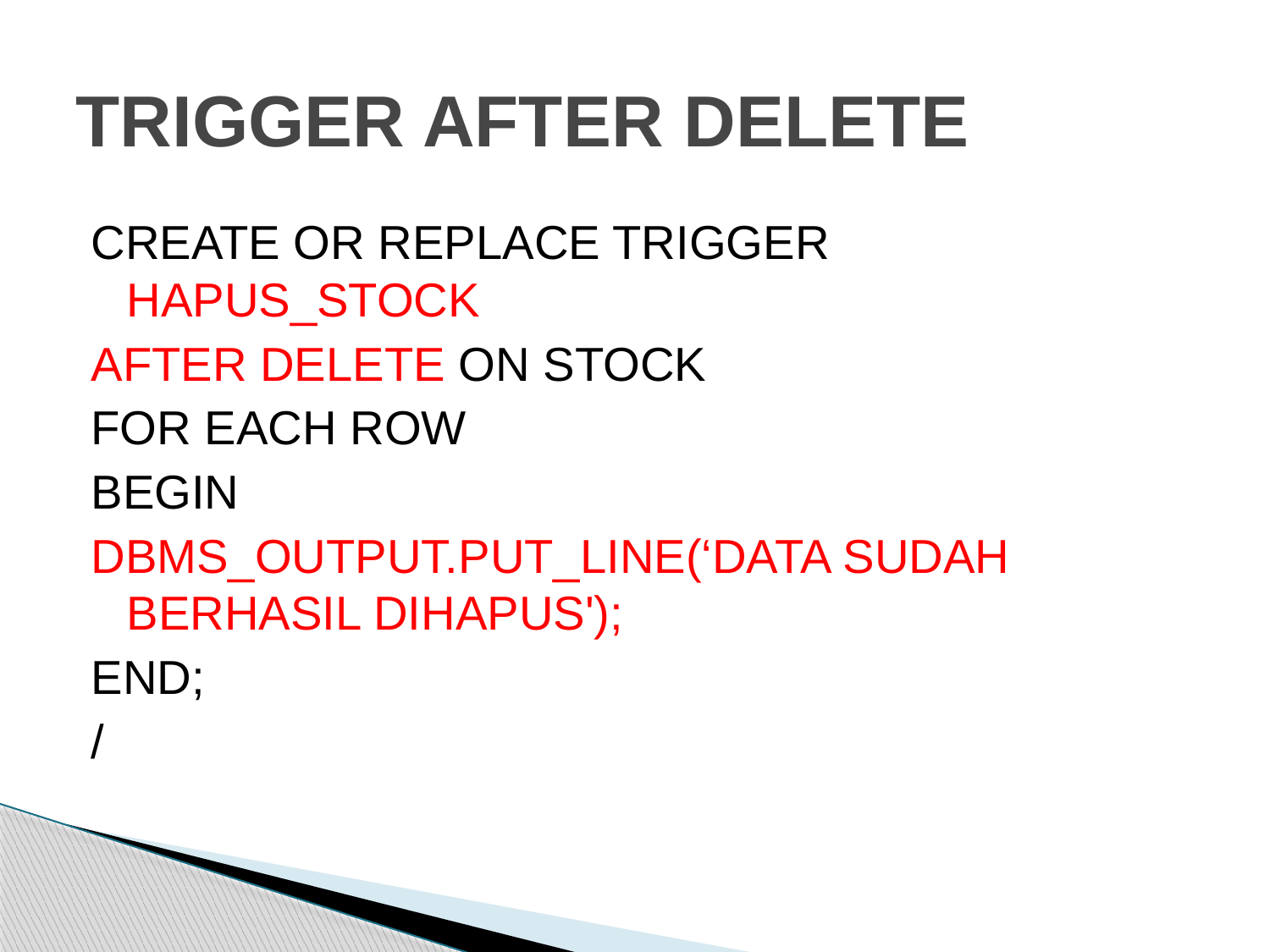

# TRIGGER AFTER DELETE
CREATE OR REPLACE TRIGGER HAPUS_STOCK
AFTER DELETE ON STOCK
FOR EACH ROW
BEGIN
DBMS_OUTPUT.PUT_LINE(‘DATA SUDAH BERHASIL DIHAPUS');
END;
/